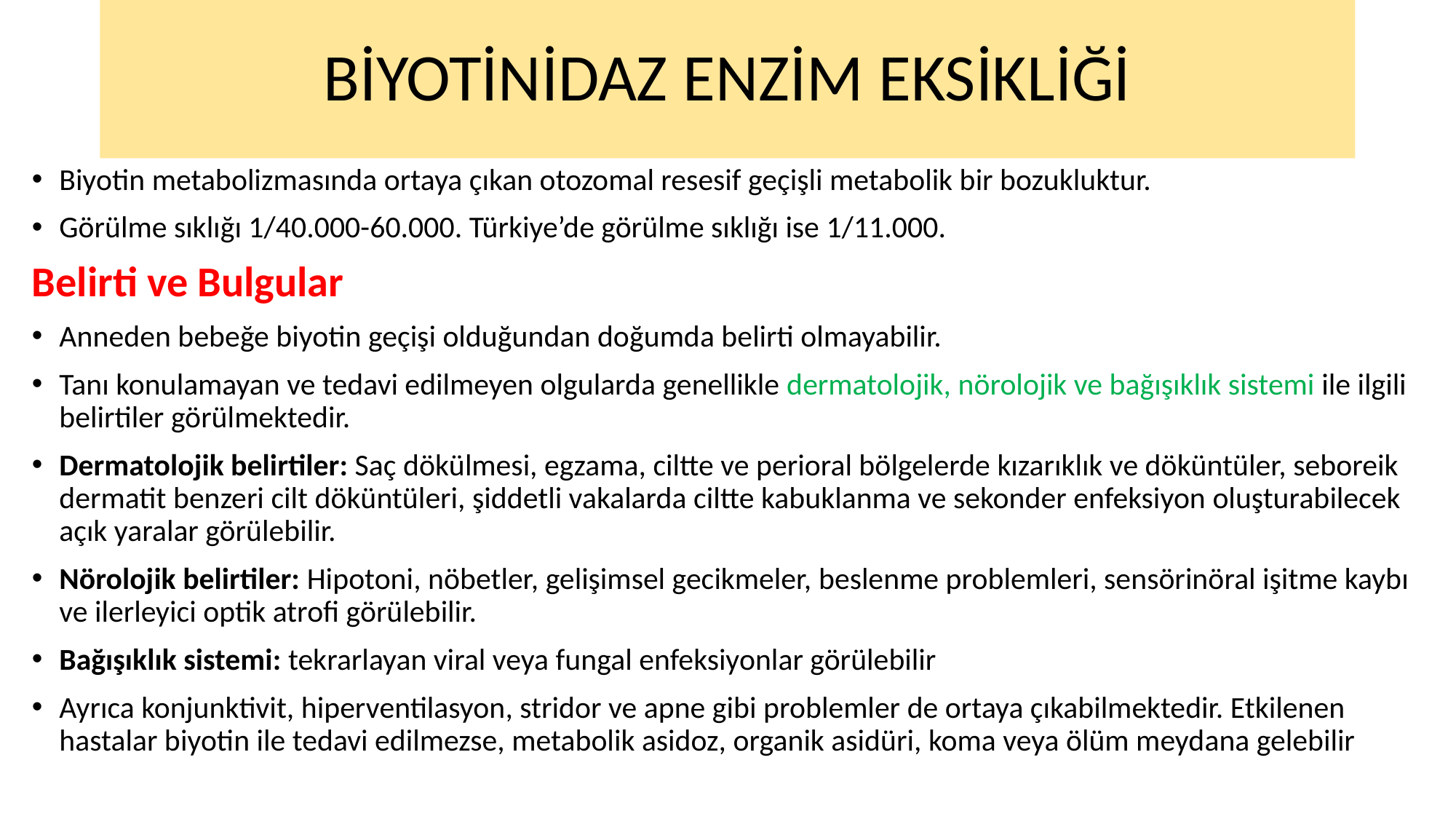

# BİYOTİNİDAZ ENZİM EKSİKLİĞİ
Biyotin metabolizmasında ortaya çıkan otozomal resesif geçişli metabolik bir bozukluktur.
Görülme sıklığı 1/40.000-60.000. Türkiye’de görülme sıklığı ise 1/11.000.
Belirti ve Bulgular
Anneden bebeğe biyotin geçişi olduğundan doğumda belirti olmayabilir.
Tanı konulamayan ve tedavi edilmeyen olgularda genellikle dermatolojik, nörolojik ve bağışıklık sistemi ile ilgili belirtiler görülmektedir.
Dermatolojik belirtiler: Saç dökülmesi, egzama, ciltte ve perioral bölgelerde kızarıklık ve döküntüler, seboreik dermatit benzeri cilt döküntüleri, şiddetli vakalarda ciltte kabuklanma ve sekonder enfeksiyon oluşturabilecek açık yaralar görülebilir.
Nörolojik belirtiler: Hipotoni, nöbetler, gelişimsel gecikmeler, beslenme problemleri, sensörinöral işitme kaybı ve ilerleyici optik atrofi görülebilir.
Bağışıklık sistemi: tekrarlayan viral veya fungal enfeksiyonlar görülebilir
Ayrıca konjunktivit, hiperventilasyon, stridor ve apne gibi problemler de ortaya çıkabilmektedir. Etkilenen hastalar biyotin ile tedavi edilmezse, metabolik asidoz, organik asidüri, koma veya ölüm meydana gelebilir